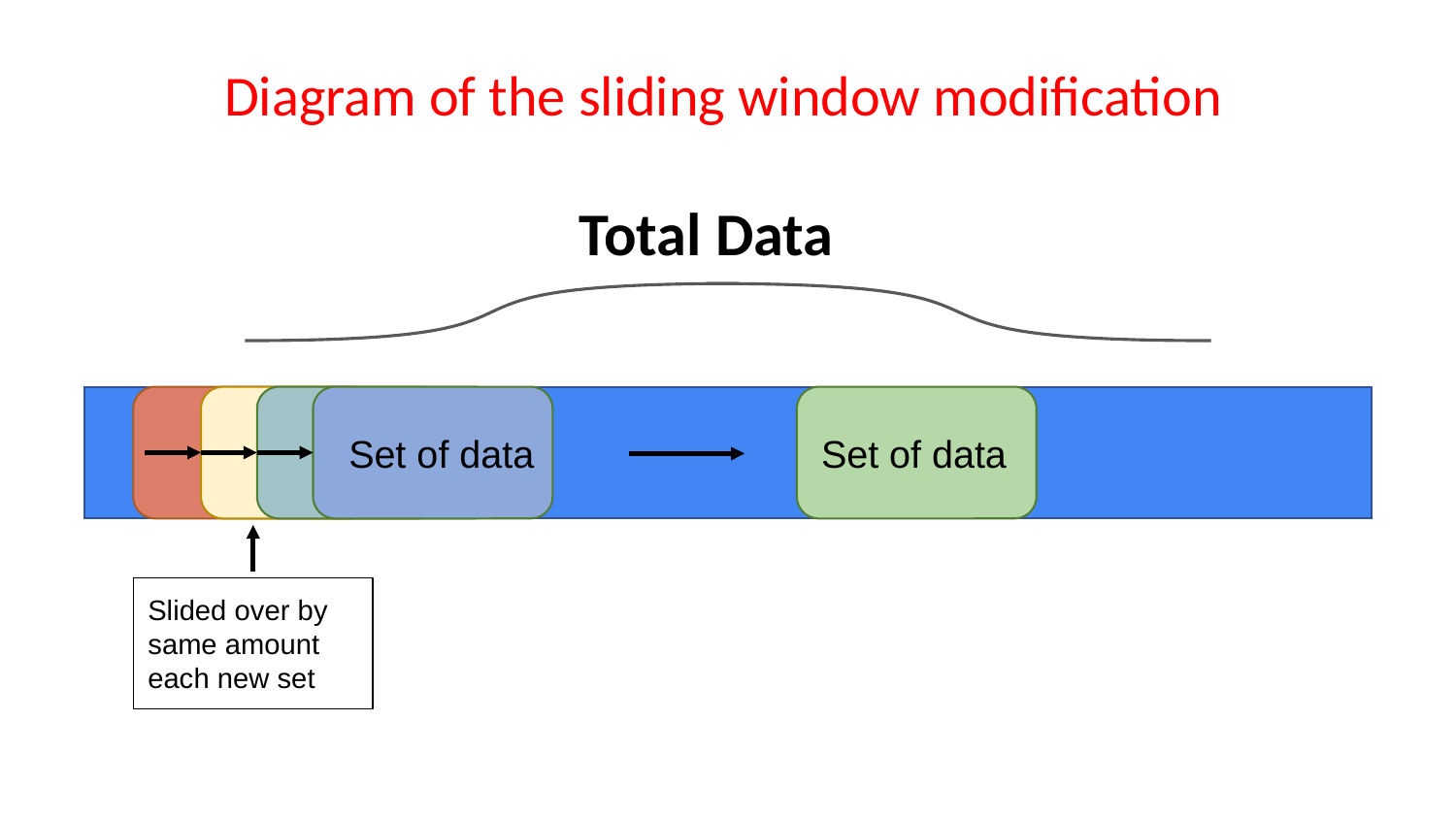

# Diagram of the sliding window modification
Total Data

Set of data
Set of data
Slided over by same amount each new set